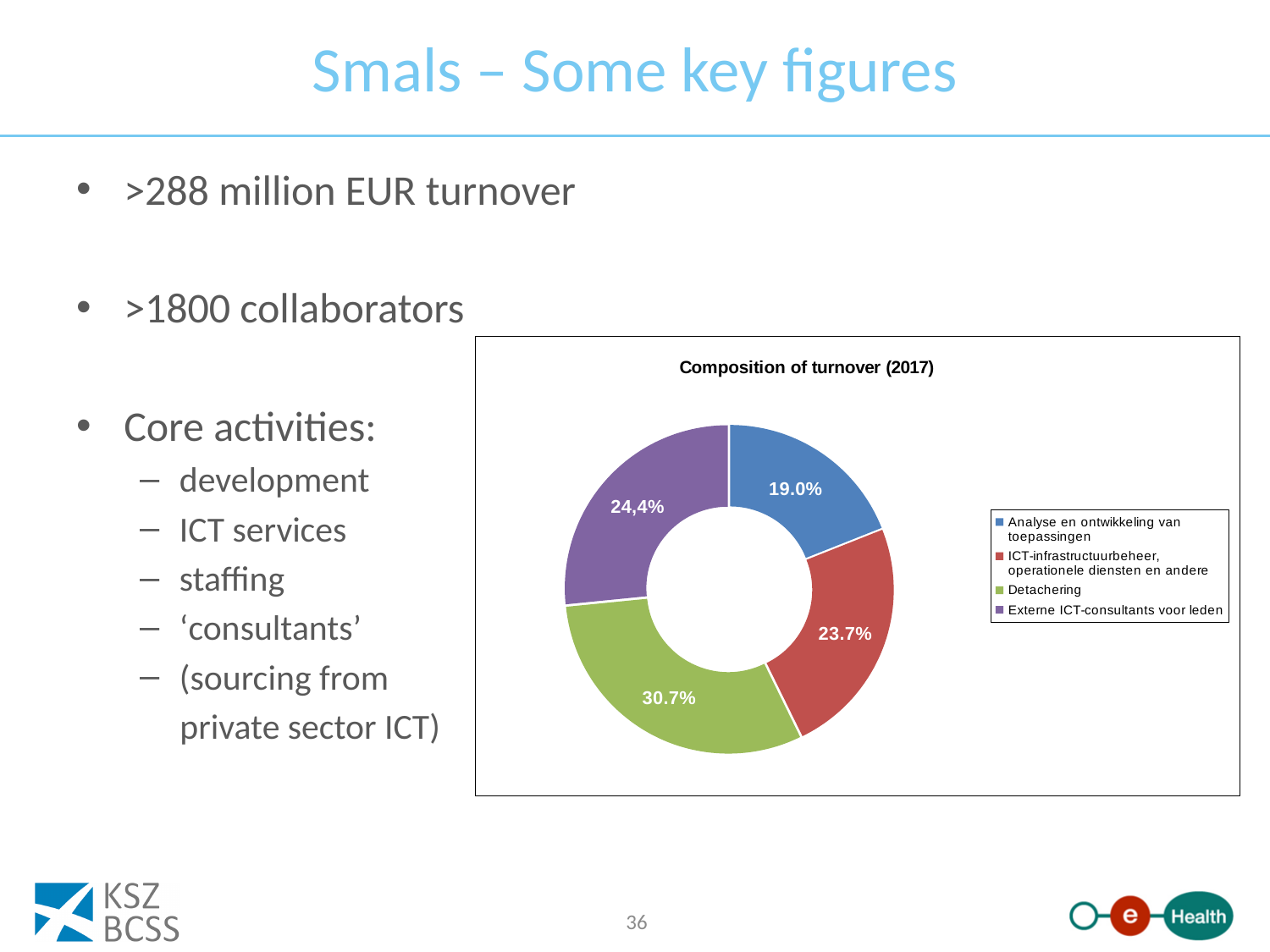

# Smals – Some key figures
>288 million EUR turnover

>1800 collaborators

Core activities:
development
ICT services
staffing
‘consultants’
(sourcing from
     private sector ICT)

### Chart: Composition of turnover (2017)

| Category |  |
|---|---|
| Analyse en ontwikkeling van toepassingen | 0.18993472775050232 |
| ICT-infrastructuurbeheer, operationele diensten en andere | 0.23747857764390376 |
| Detachering | 0.3067943077900374 |
| Externe ICT-consultants voor leden | 0.2657923868155565 |
36